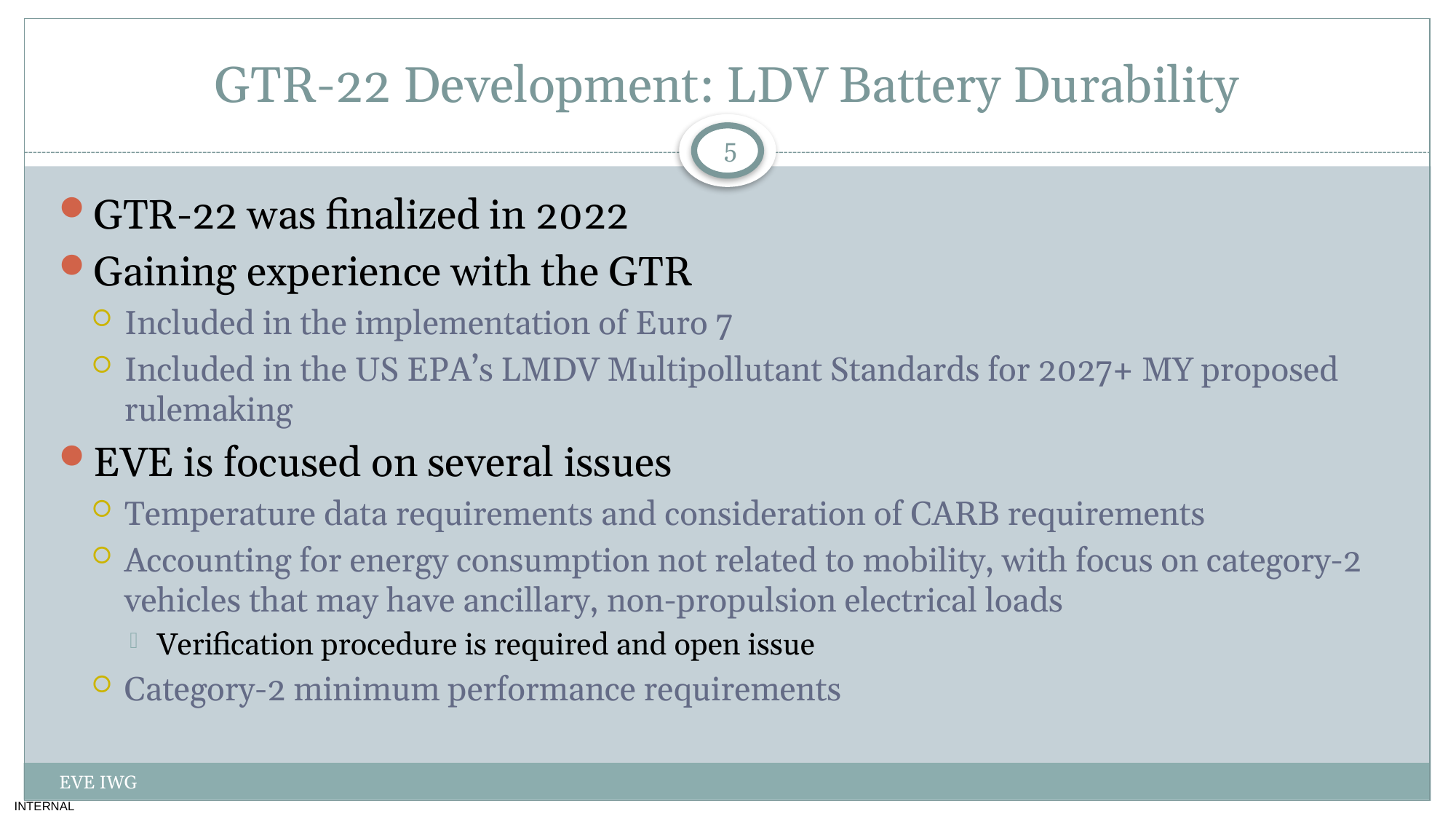

# GTR-22 Development: LDV Battery Durability
5
GTR-22 was finalized in 2022
Gaining experience with the GTR
Included in the implementation of Euro 7
Included in the US EPA’s LMDV Multipollutant Standards for 2027+ MY proposed rulemaking
EVE is focused on several issues
Temperature data requirements and consideration of CARB requirements
Accounting for energy consumption not related to mobility, with focus on category-2 vehicles that may have ancillary, non-propulsion electrical loads
Verification procedure is required and open issue
Category-2 minimum performance requirements

EVE IWG